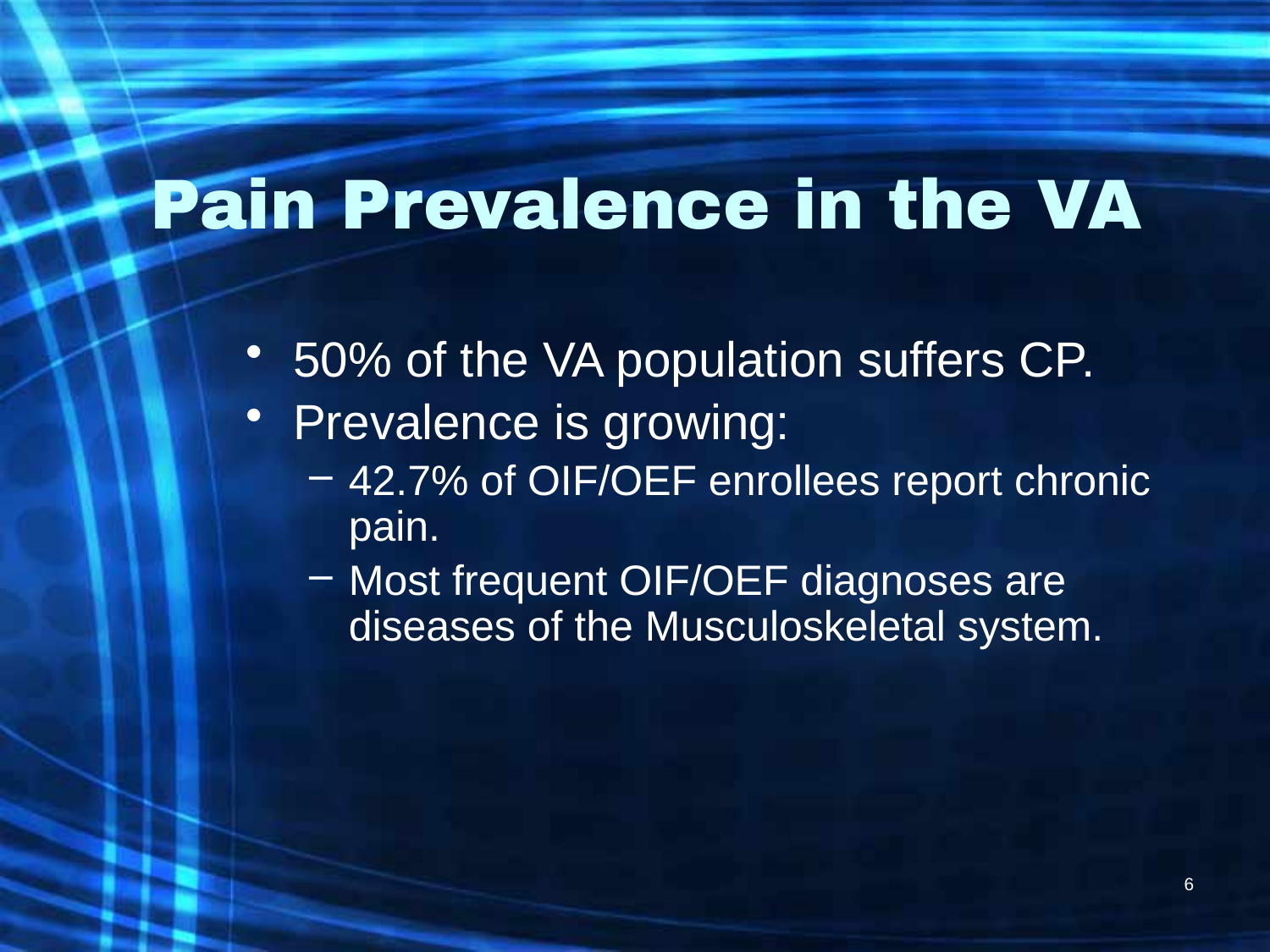

# Pain Prevalence in the VA
50% of the VA population suffers CP.
Prevalence is growing:
42.7% of OIF/OEF enrollees report chronic pain.
Most frequent OIF/OEF diagnoses are diseases of the Musculoskeletal system.

6